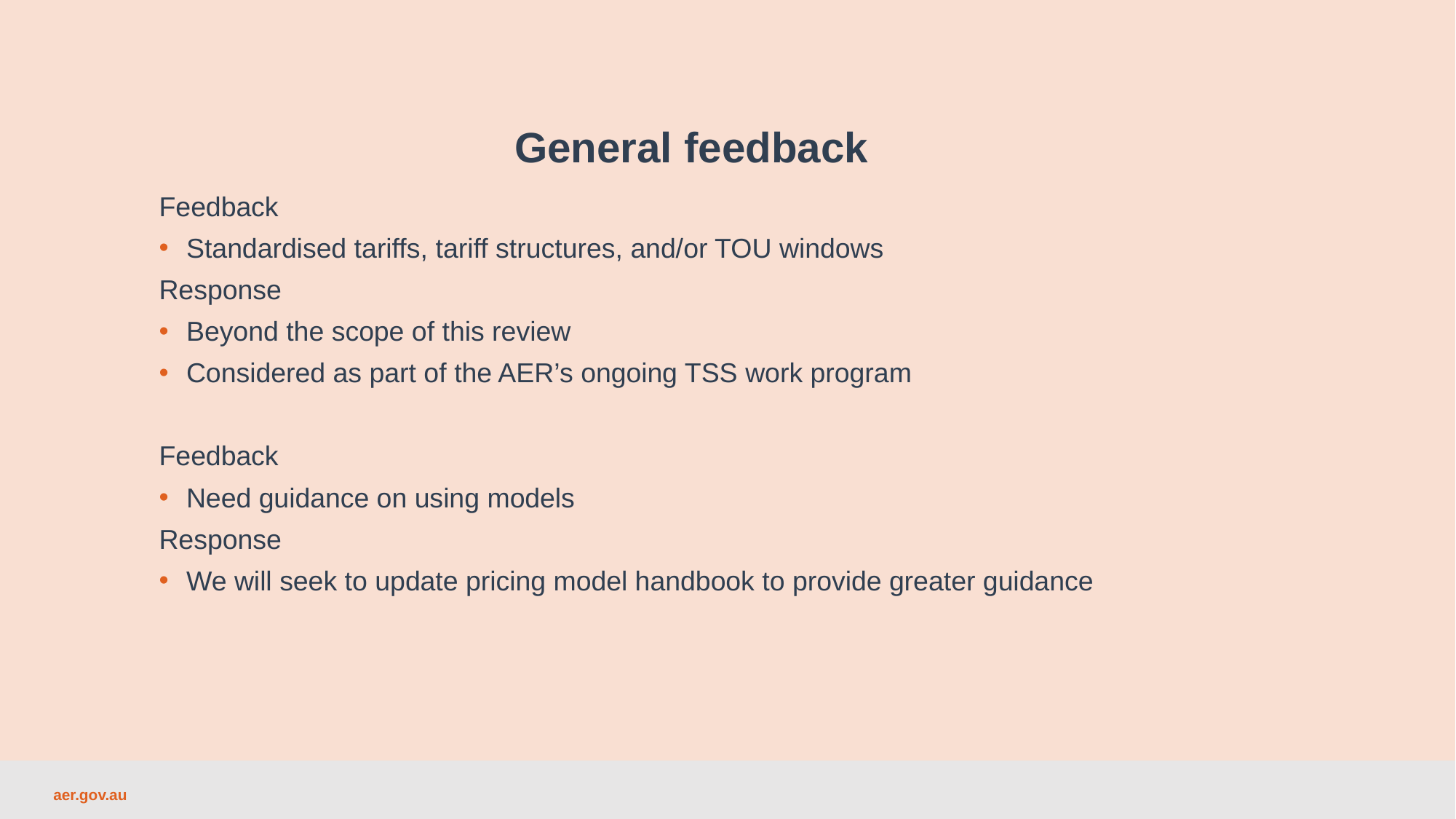

General feedback
Feedback
Standardised tariffs, tariff structures, and/or TOU windows
Response
Beyond the scope of this review
Considered as part of the AER’s ongoing TSS work program

Feedback
Need guidance on using models
Response
We will seek to update pricing model handbook to provide greater guidance